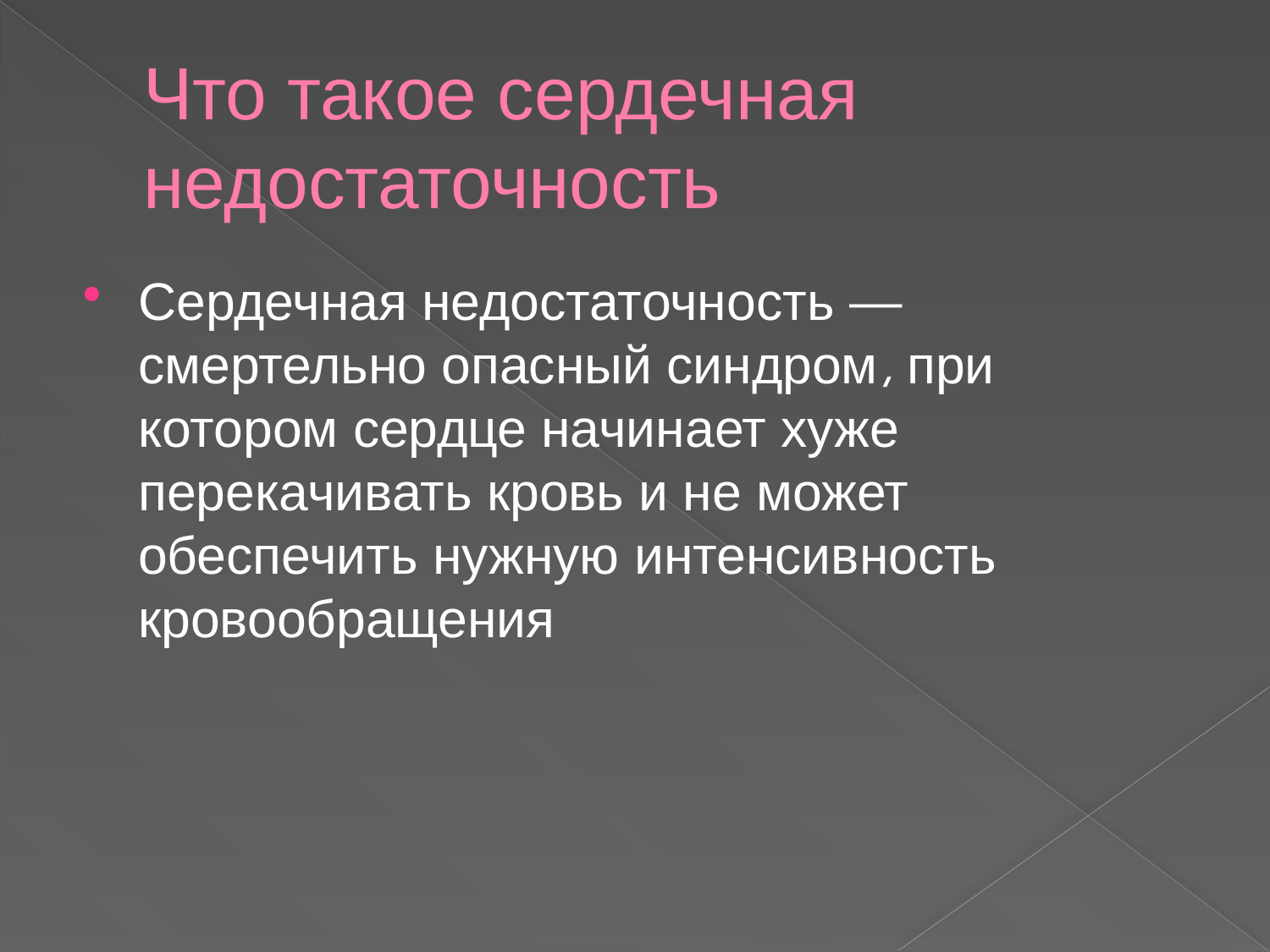

# Что такое сердечная недостаточность
Сердечная недостаточность — смертельно опасный синдром, при котором сердце начинает хуже перекачивать кровь и не может обеспечить нужную интенсивность кровообращения